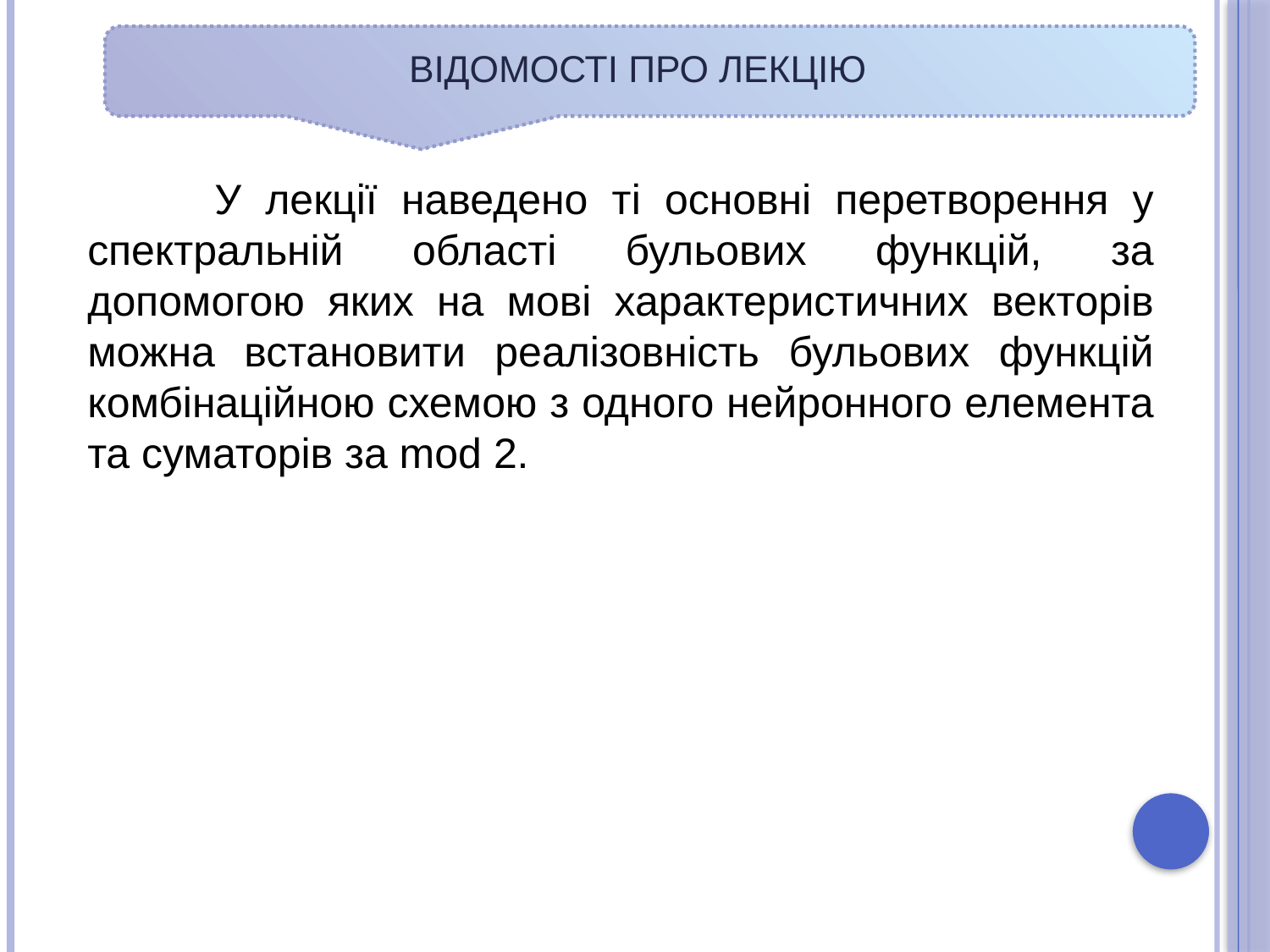

# Відомості про лекцію
	У лекції наведено ті основні перетворення у спектральній області бульових функцій, за допомогою яких на мові характеристичних векторів можна встановити реалізовність бульових функцій комбінаційною схемою з одного нейронного елемента та суматорів за mod 2.